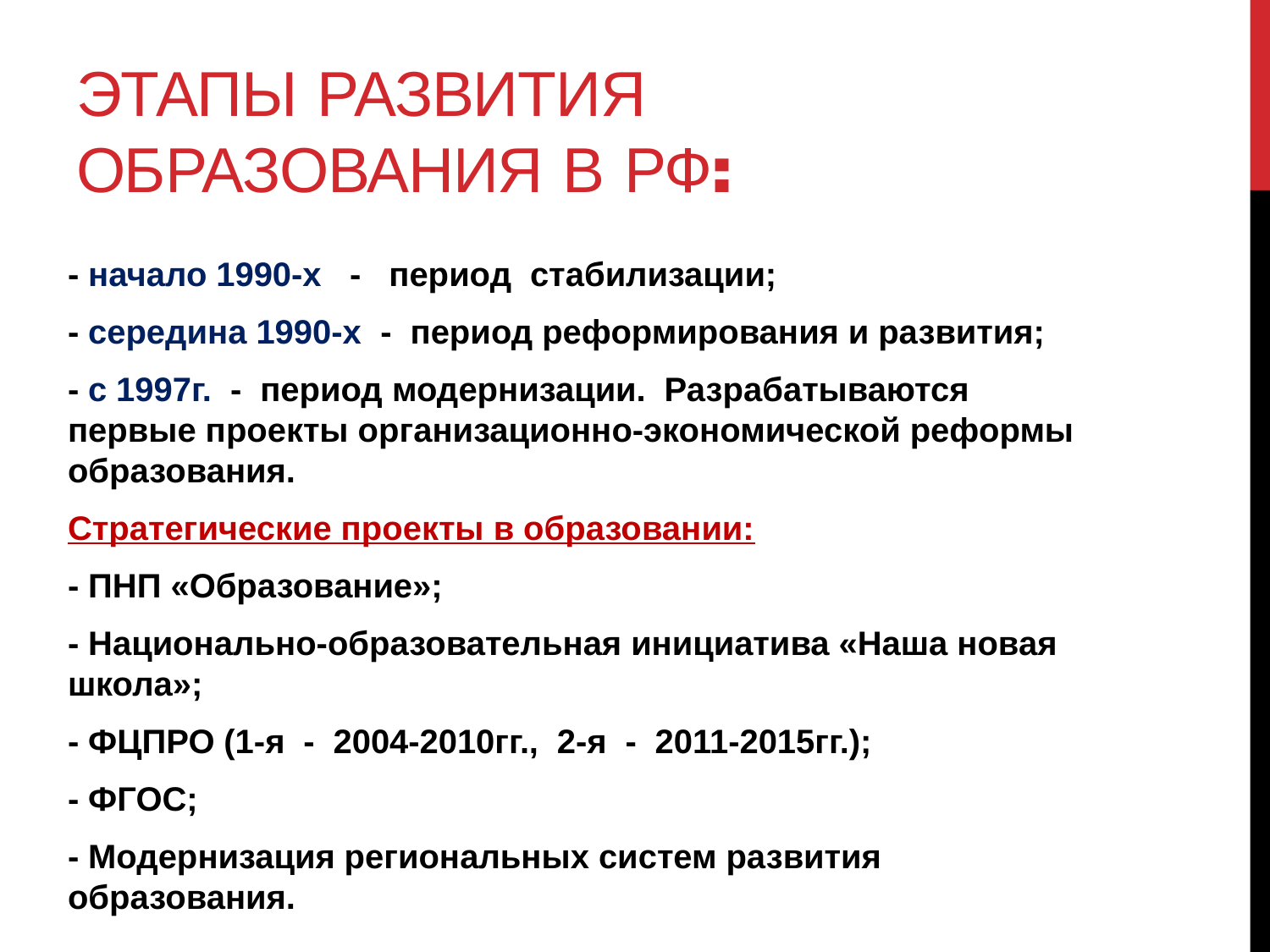

# Этапы развития образования в РФ:
- начало 1990-х   -   период  стабилизации;
- середина 1990-х  -  период реформирования и развития;
- с 1997г.  -  период модернизации.  Разрабатываются первые проекты организационно-экономической реформы образования.
Стратегические проекты в образовании:
- ПНП «Образование»;
- Национально-образовательная инициатива «Наша новая школа»;
- ФЦПРО (1-я  -  2004-2010гг.,  2-я  -  2011-2015гг.);
- ФГОС;
- Модернизация региональных систем развития образования.